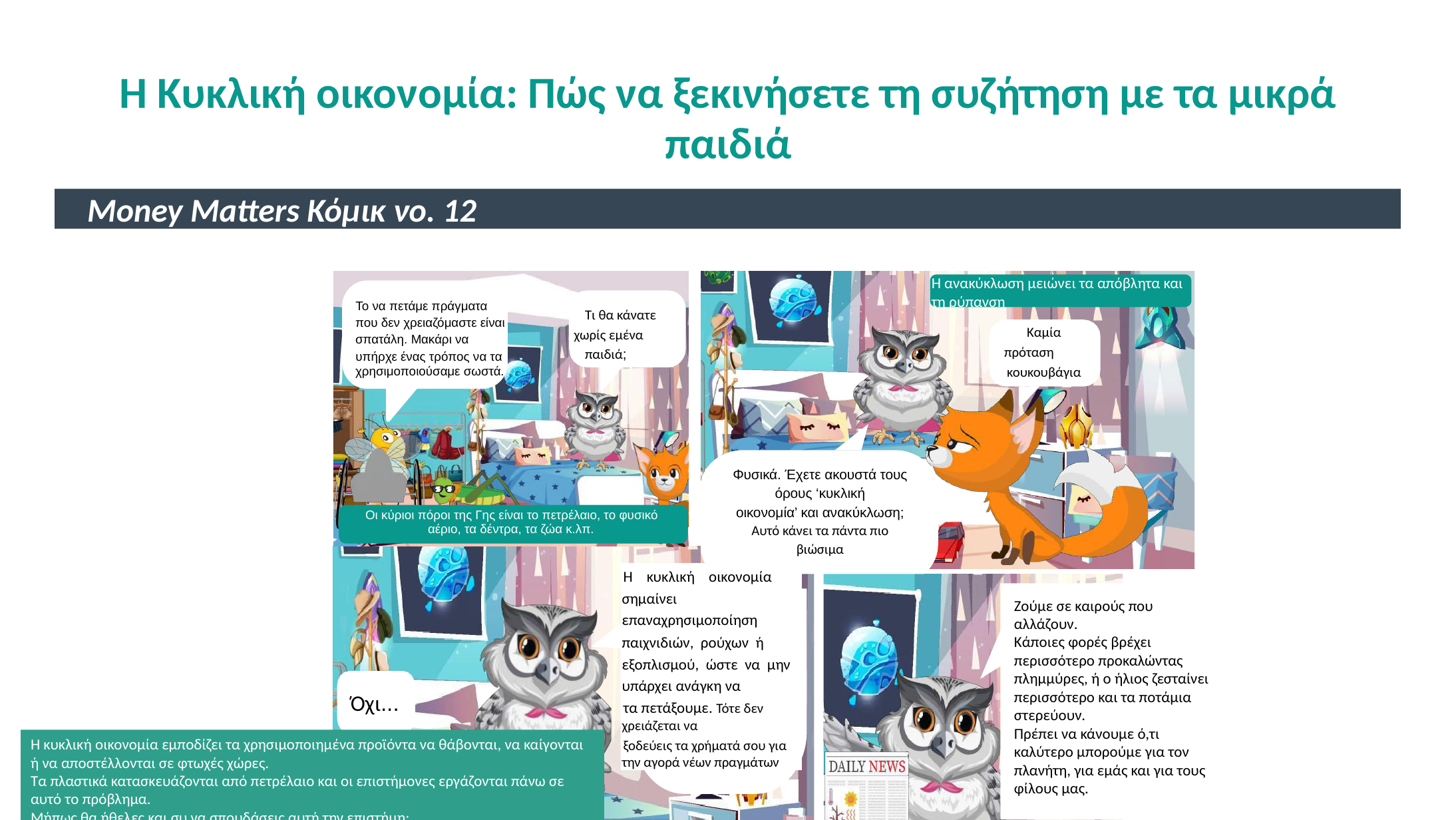

# Η Κυκλική οικονομία: Πώς να ξεκινήσετε τη συζήτηση με τα μικρά παιδιά
Money Matters Κόμικ νο. 12

Η ανακύκλωση μειώνει τα απόβλητα και      τη ρύπανση

Το να πετάμε πράγματα που δεν χρειαζόμαστε είναι σπατάλη. Μακάρι να
υπήρχε ένας τρόπος να τα χρησιμοποιούσαμε σωστά.
Τι θα κάνατε χωρίς εμένα
παιδιά;

Καμία πρόταση
κουκουβάγια

Φυσικά. Έχετε ακουστά τους όρους ‘κυκλική
οικονομία’ και ανακύκλωση; Αυτό κάνει τα πάντα πιο βιώσιμα

Οι κύριοι πόροι της Γης είναι το πετρέλαιο, το φυσικό αέριο, τα δέντρα, τα ζώα κ.λπ.

Η    κυκλική    οικονομία    σημαίνει    επαναχρησιμοποίηση παιχνιδιών,  ρούχων  ή  εξοπλισμού,  ώστε  να  μην  υπάρχει ανάγκη να
τα πετάξουμε. Τότε δεν χρειάζεται να
ξοδεύεις τα χρήματά σου για την αγορά νέων πραγμάτων.

Ζούμε σε καιρούς που αλλάζουν.
Κάποιες φορές βρέχει περισσότερο προκαλώντας πλημμύρες, ή ο ήλιος ζεσταίνει περισσότερο και τα ποτάμια στερεύουν.
Πρέπει να κάνουμε ό,τι καλύτερο μπορούμε για τον πλανήτη, για εμάς και για τους φίλους μας.

Όχι...
Η κυκλική οικονομία εμποδίζει τα χρησιμοποιημένα προϊόντα να θάβονται, να καίγονται ή να αποστέλλονται σε φτωχές χώρες.
Τα πλαστικά κατασκευάζονται από πετρέλαιο και οι επιστήμονες εργάζονται πάνω σε αυτό το πρόβλημα.
Μήπως θα ήθελες και συ να σπουδάσεις αυτή την επιστήμη;